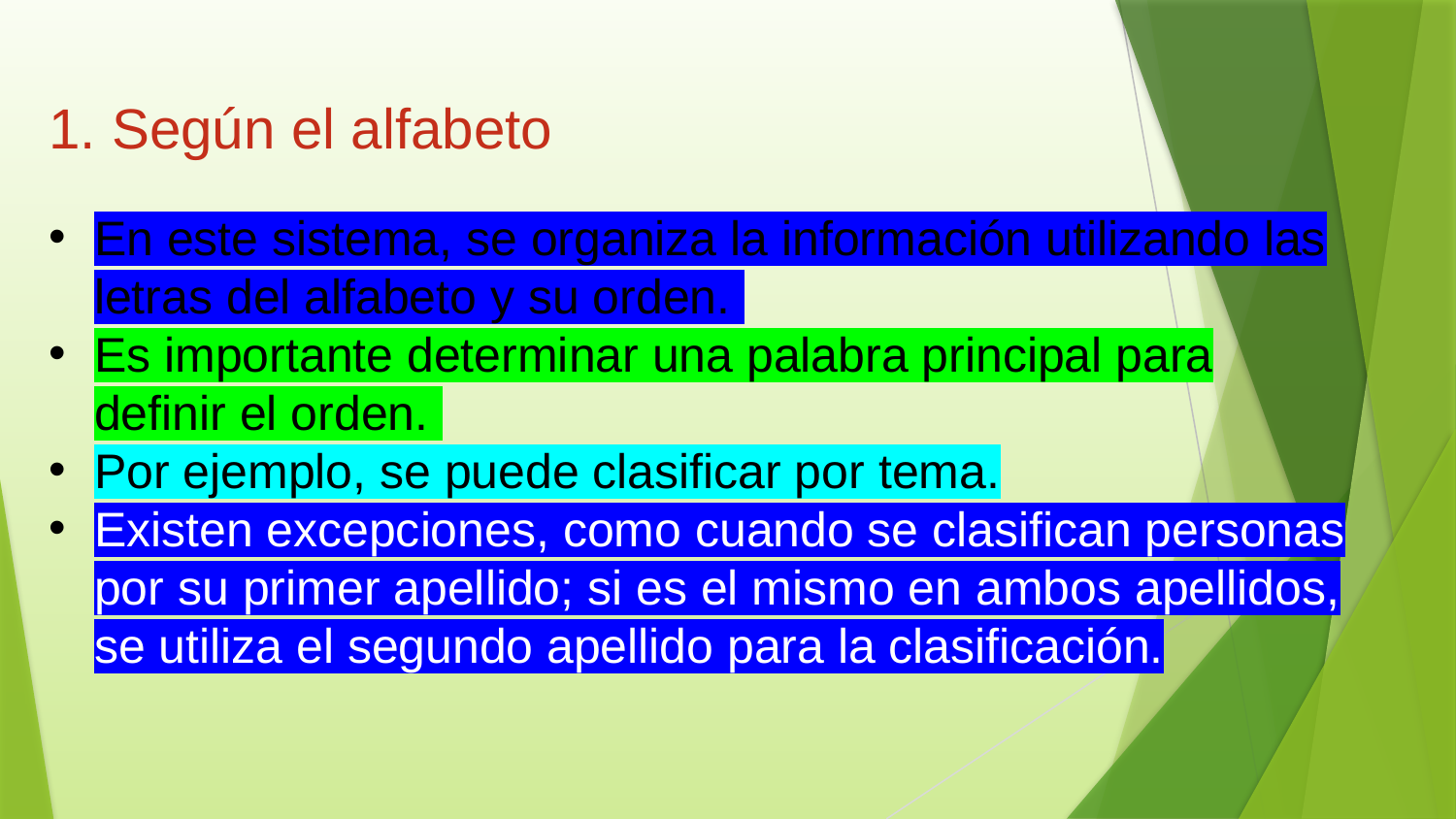

1. Según el alfabeto
En este sistema, se organiza la información utilizando las letras del alfabeto y su orden.
Es importante determinar una palabra principal para definir el orden.
Por ejemplo, se puede clasificar por tema.
Existen excepciones, como cuando se clasifican personas por su primer apellido; si es el mismo en ambos apellidos, se utiliza el segundo apellido para la clasificación.